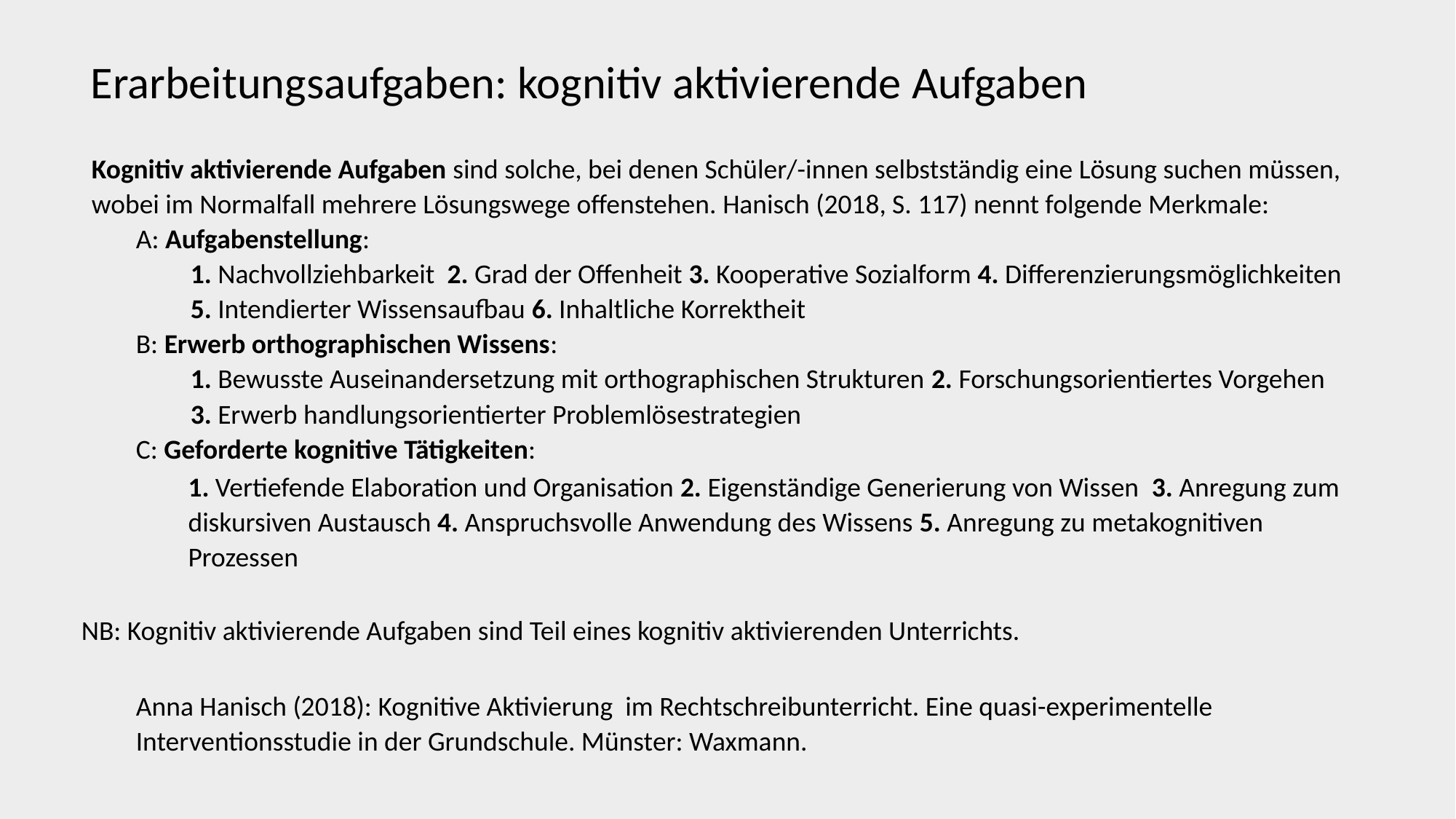

# Erarbeitungsaufgaben: kognitiv aktivierende Aufgaben
Kognitiv aktivierende Aufgaben sind solche, bei denen Schüler/-innen selbstständig eine Lösung suchen müssen, wobei im Normalfall mehrere Lösungswege offenstehen. Hanisch (2018, S. 117) nennt folgende Merkmale:
A: Aufgabenstellung:
1. Nachvollziehbarkeit  2. Grad der Offenheit 3. Kooperative Sozialform 4. Differenzierungsmöglichkeiten 5. Intendierter Wissensaufbau 6. Inhaltliche Korrektheit
B: Erwerb orthographischen Wissens:
1. Bewusste Auseinandersetzung mit orthographischen Strukturen 2. Forschungsorientiertes Vorgehen
3. Erwerb handlungsorientierter Problemlösestrategien
C: Geforderte kognitive Tätigkeiten:
1. Vertiefende Elaboration und Organisation 2. Eigenständige Generierung von Wissen  3. Anregung zum diskursiven Austausch 4. Anspruchsvolle Anwendung des Wissens 5. Anregung zu metakognitiven Prozessen
NB: Kognitiv aktivierende Aufgaben sind Teil eines kognitiv aktivierenden Unterrichts.

Anna Hanisch (2018): Kognitive Aktivierung  im Rechtschreibunterricht. Eine quasi-experimentelle Interventionsstudie in der Grundschule. Münster: Waxmann.